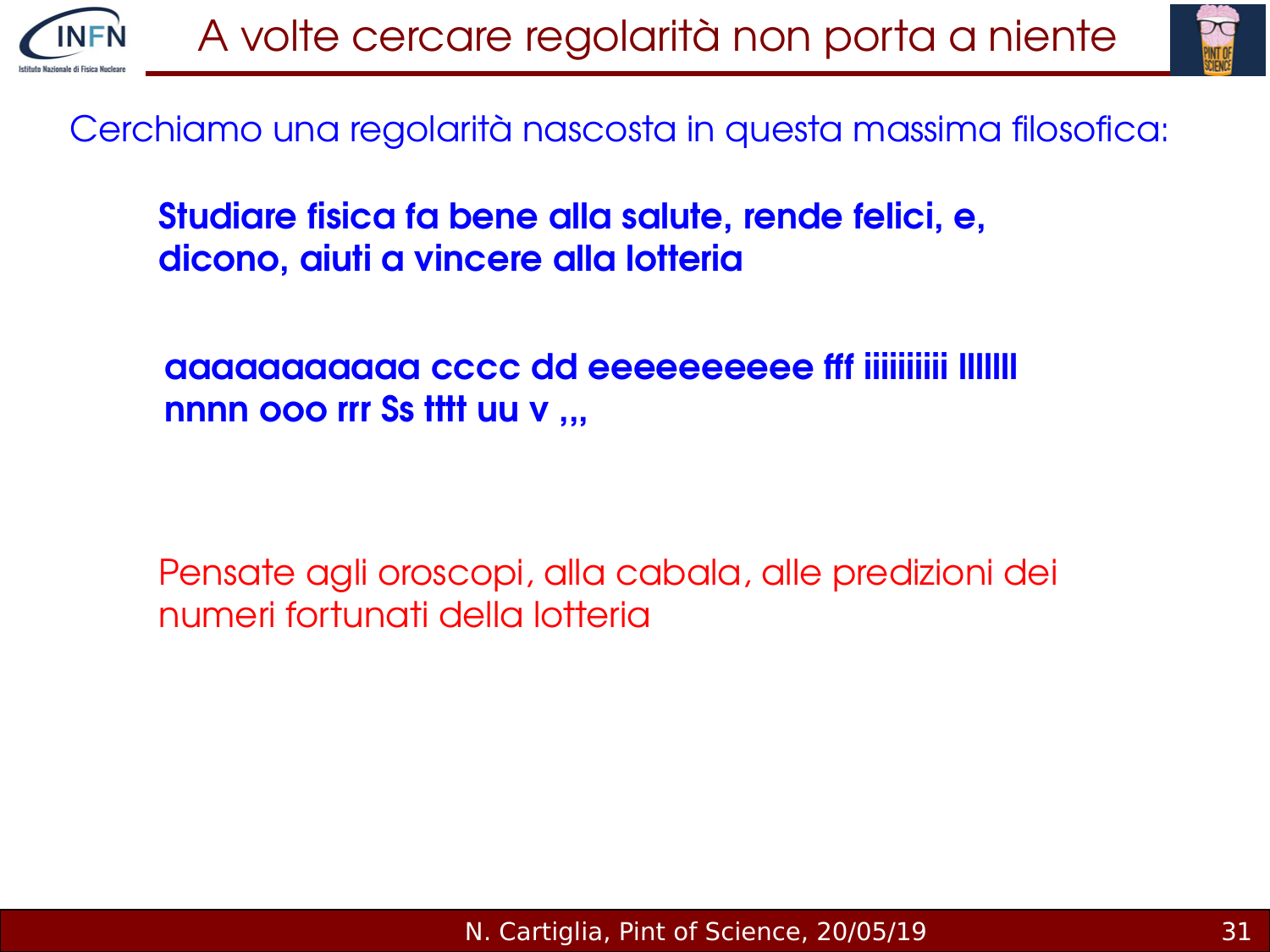

# A volte cercare regolarità non porta a niente
Cerchiamo una regolarità nascosta in questa massima filosofica:
Studiare fisica fa bene alla salute, rende felici, e, dicono, aiuti a vincere alla lotteria
aaaaaaaaaaa cccc dd eeeeeeeeee fff iiiiiiiiii lllllll nnnn ooo rrr Ss tttt uu v ,,,
Pensate agli oroscopi, alla cabala, alle predizioni dei numeri fortunati della lotteria
N. Cartiglia, Pint of Science, 20/05/19
31